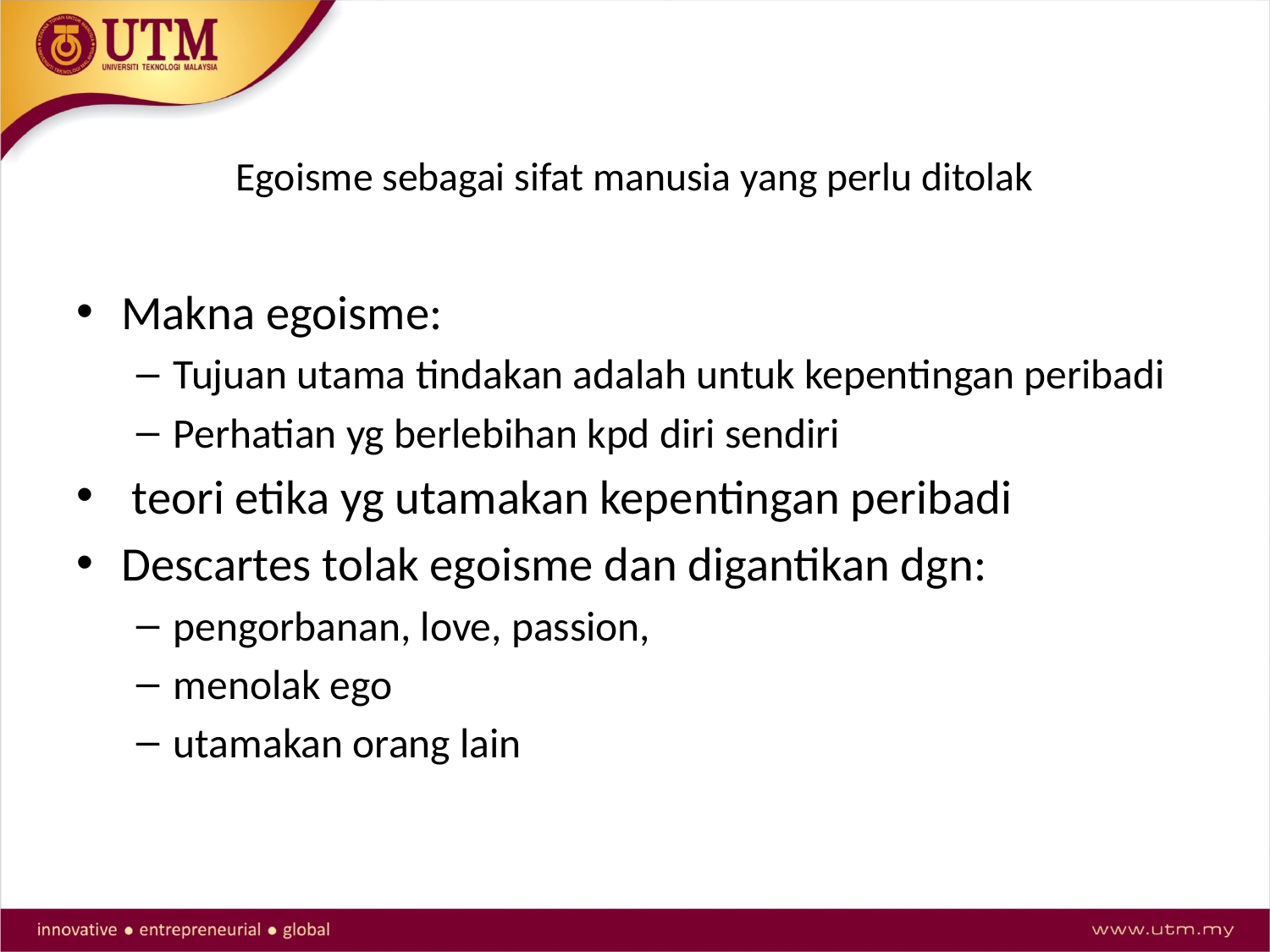

# Egoisme sebagai sifat manusia yang perlu ditolak
Makna egoisme:
Tujuan utama tindakan adalah untuk kepentingan peribadi
Perhatian yg berlebihan kpd diri sendiri
 teori etika yg utamakan kepentingan peribadi
Descartes tolak egoisme dan digantikan dgn:
pengorbanan, love, passion,
menolak ego
utamakan orang lain